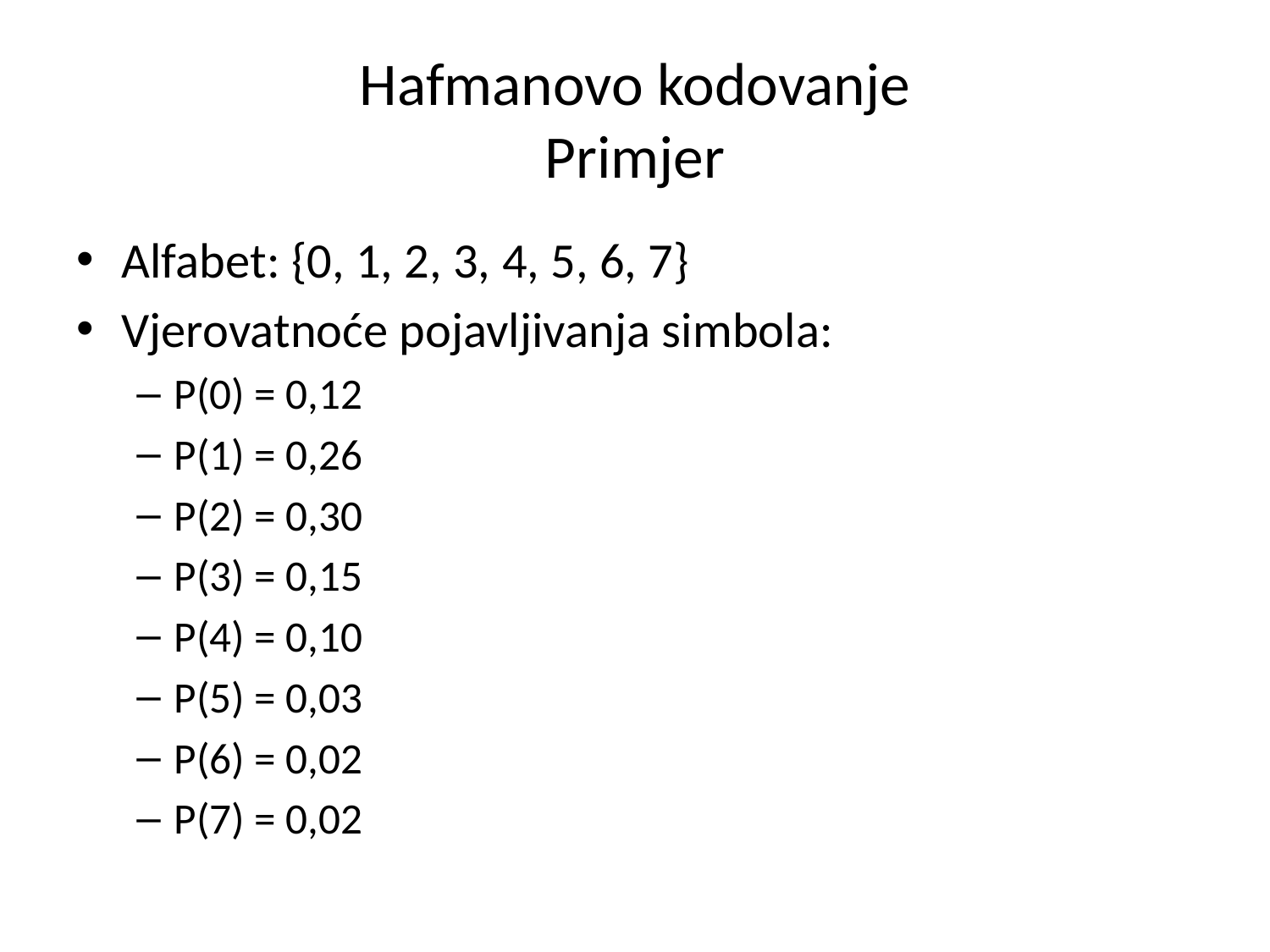

# Hafmanovo kodovanje Primjer
Alfabet: {0, 1, 2, 3, 4, 5, 6, 7}
Vjerovatnoće pojavljivanja simbola:
P(0) = 0,12
P(1) = 0,26
P(2) = 0,30
P(3) = 0,15
P(4) = 0,10
P(5) = 0,03
P(6) = 0,02
P(7) = 0,02